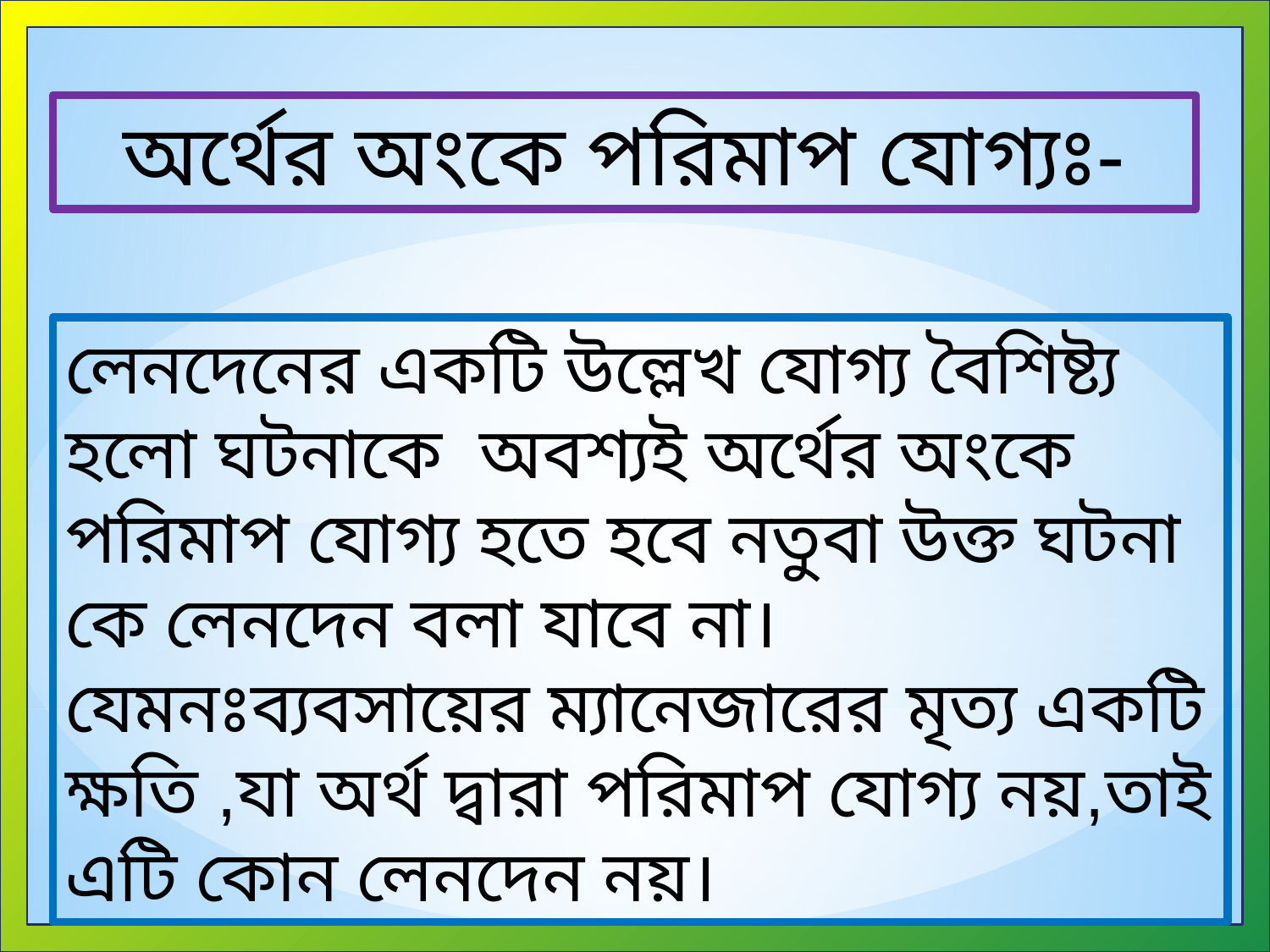

অর্থের অংকে পরিমাপ যোগ্যঃ-
লেনদেনের একটি উল্লেখ যোগ্য বৈশিষ্ট্য হলো ঘটনাকে  অবশ্যই অর্থের অংকে পরিমাপ যোগ্য হতে হবে নতুবা উক্ত ঘটনা কে লেনদেন বলা যাবে না। যেমনঃব্যবসায়ের ম্যানেজারের মৃত্য একটি ক্ষতি ,যা অর্থ দ্বারা পরিমাপ যোগ্য নয়,তাই এটি কোন লেনদেন নয়।